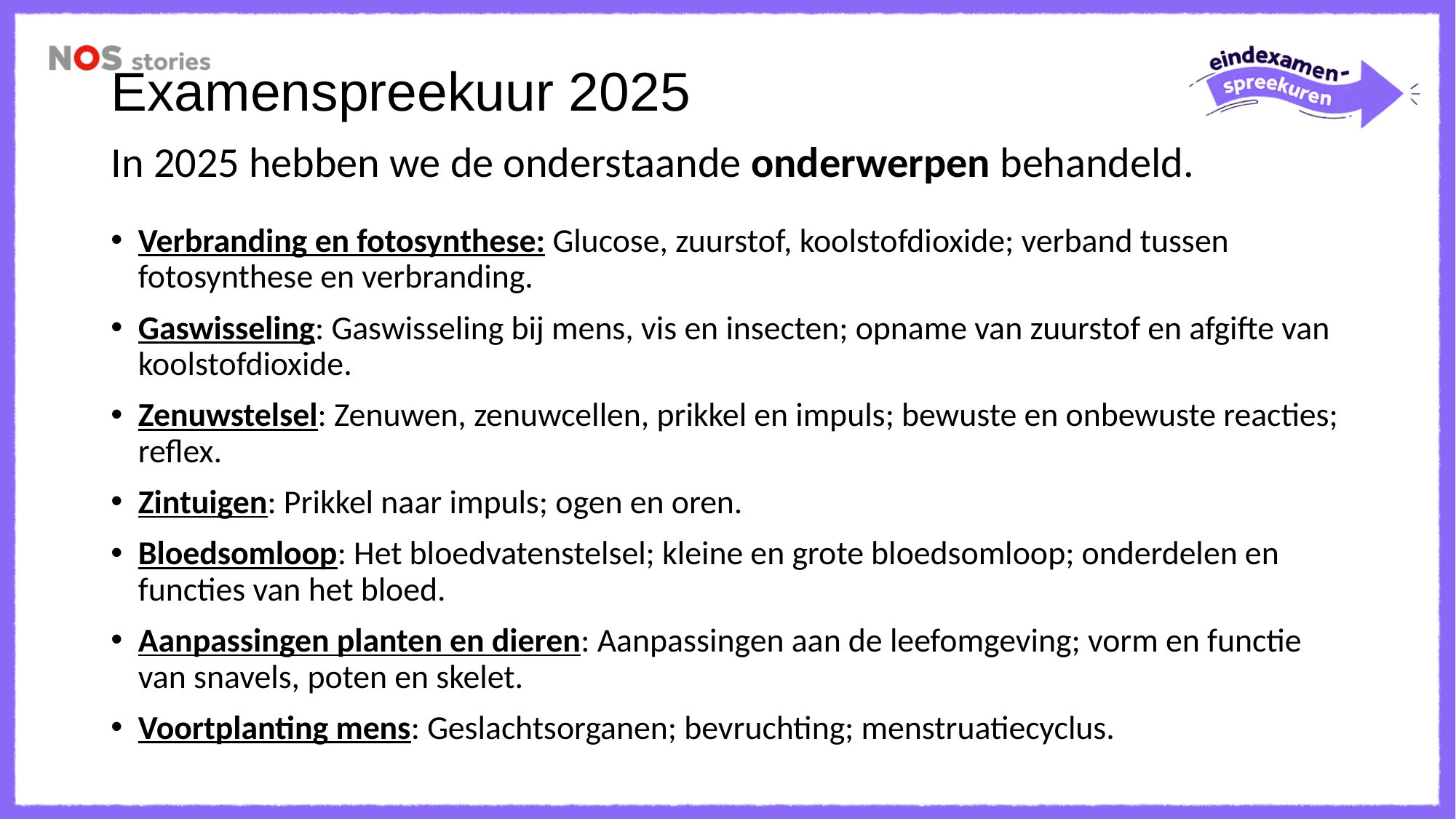

# Examenspreekuur 2025
In 2025 hebben we de onderstaande onderwerpen behandeld.
Verbranding en fotosynthese: Glucose, zuurstof, koolstofdioxide; verband tussen    fotosynthese en verbranding.
Gaswisseling: Gaswisseling bij mens, vis en insecten; opname van zuurstof en afgifte van koolstofdioxide.
Zenuwstelsel: Zenuwen, zenuwcellen, prikkel en impuls; bewuste en onbewuste reacties; reflex.
Zintuigen: Prikkel naar impuls; ogen en oren.
Bloedsomloop: Het bloedvatenstelsel; kleine en grote bloedsomloop; onderdelen en functies van het bloed.
Aanpassingen planten en dieren: Aanpassingen aan de leefomgeving; vorm en functie van snavels, poten en skelet.
Voortplanting mens: Geslachtsorganen; bevruchting; menstruatiecyclus.